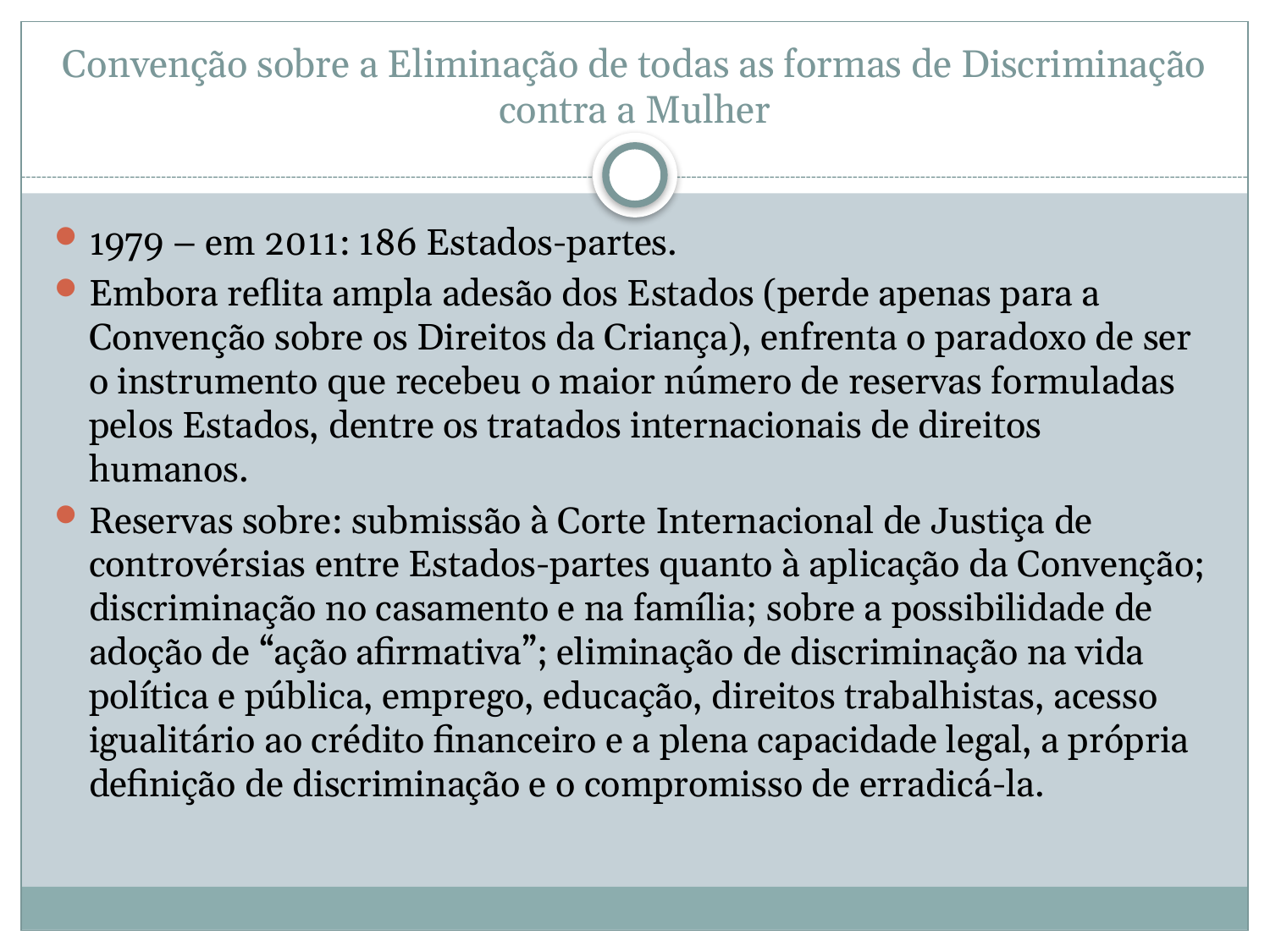

# Convenção sobre a Eliminação de todas as formas de Discriminação contra a Mulher
1979 – em 2011: 186 Estados-partes.
Embora reflita ampla adesão dos Estados (perde apenas para a Convenção sobre os Direitos da Criança), enfrenta o paradoxo de ser o instrumento que recebeu o maior número de reservas formuladas pelos Estados, dentre os tratados internacionais de direitos humanos.
Reservas sobre: submissão à Corte Internacional de Justiça de controvérsias entre Estados-partes quanto à aplicação da Convenção; discriminação no casamento e na família; sobre a possibilidade de adoção de “ação afirmativa”; eliminação de discriminação na vida política e pública, emprego, educação, direitos trabalhistas, acesso igualitário ao crédito financeiro e a plena capacidade legal, a própria definição de discriminação e o compromisso de erradicá-la.